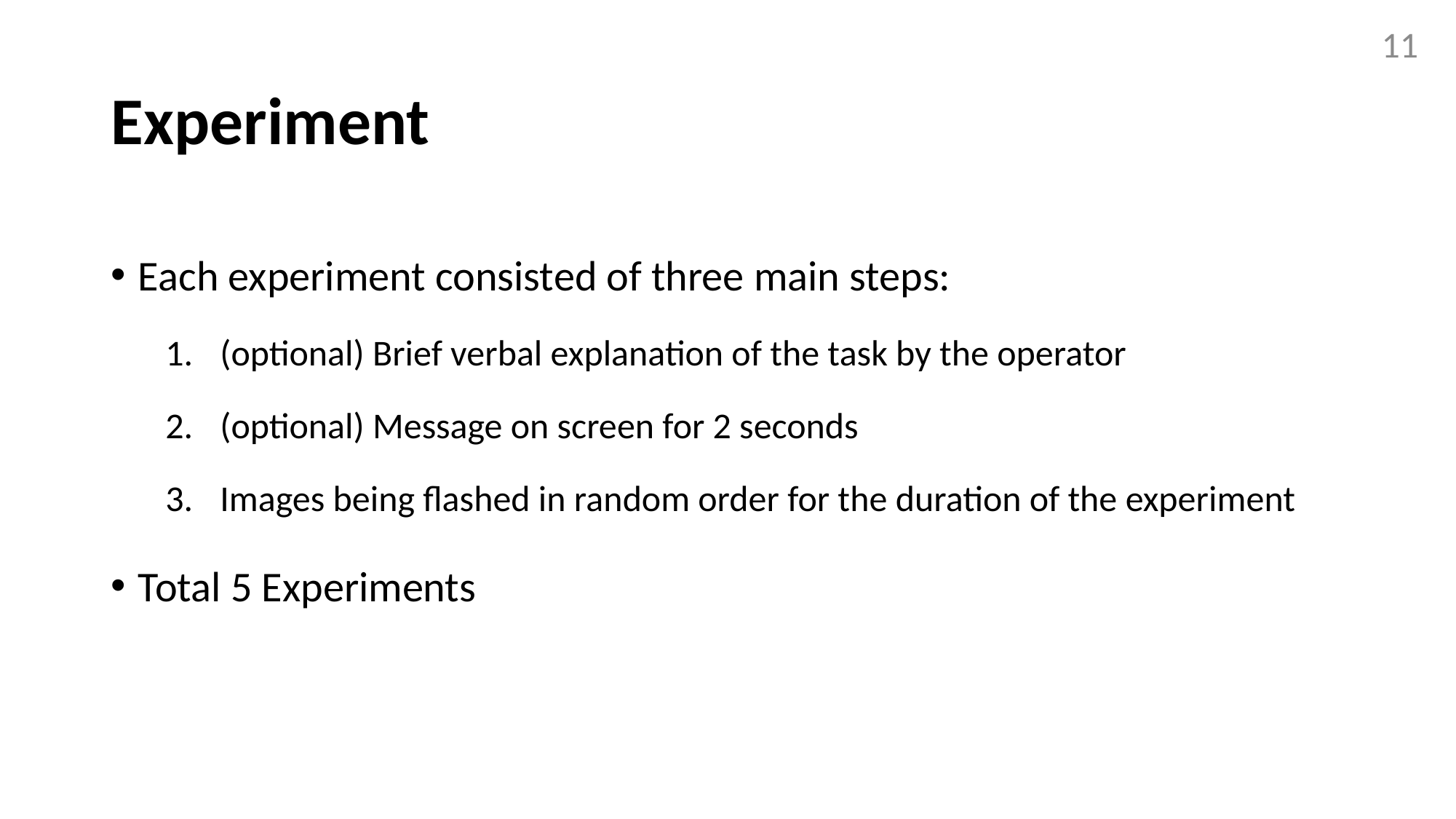

11
# Experiment
Each experiment consisted of three main steps:
(optional) Brief verbal explanation of the task by the operator
(optional) Message on screen for 2 seconds
Images being flashed in random order for the duration of the experiment
Total 5 Experiments